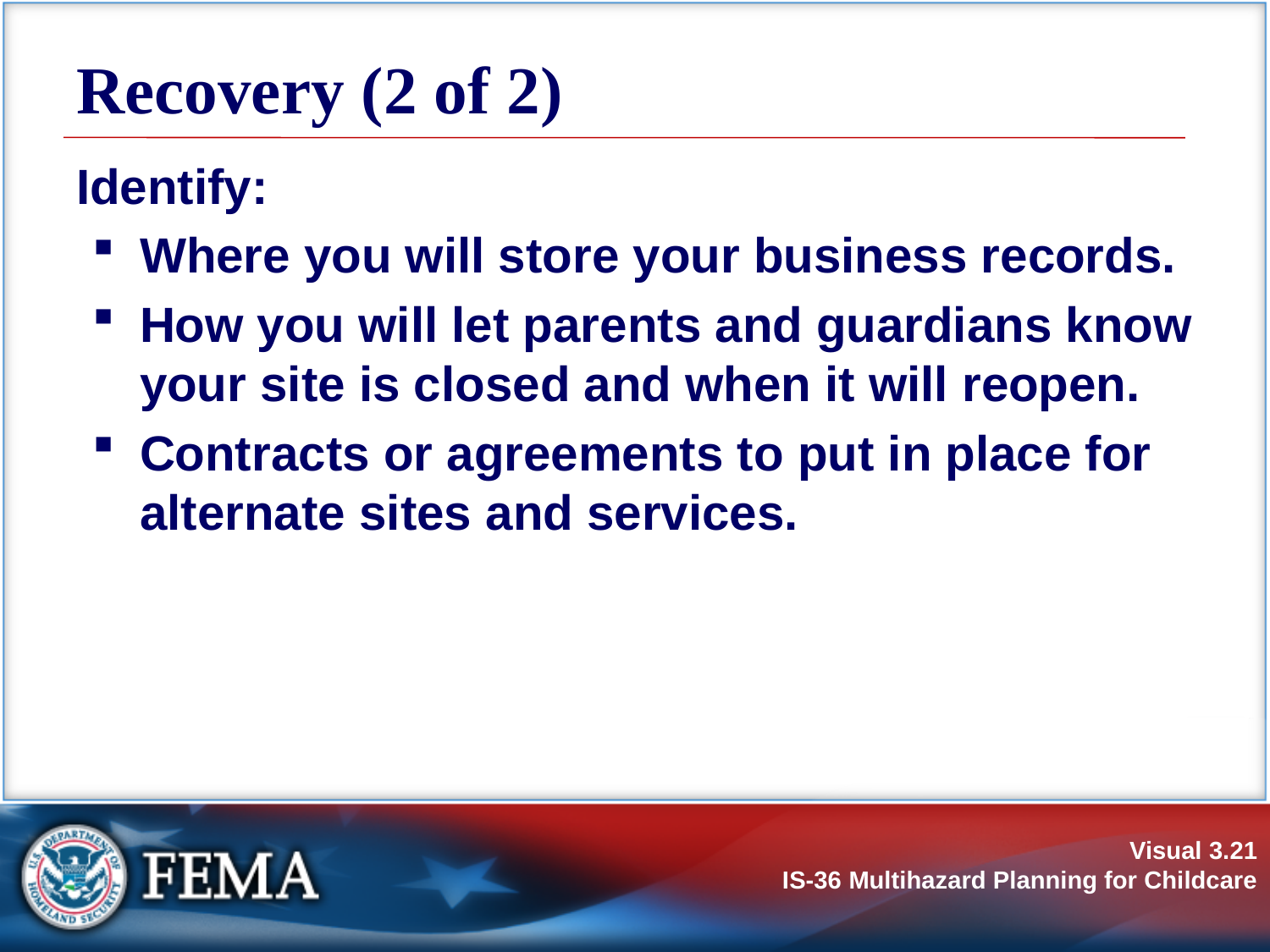

# Recovery (2 of 2)
Identify:
Where you will store your business records.
How you will let parents and guardians know your site is closed and when it will reopen.
Contracts or agreements to put in place for alternate sites and services.